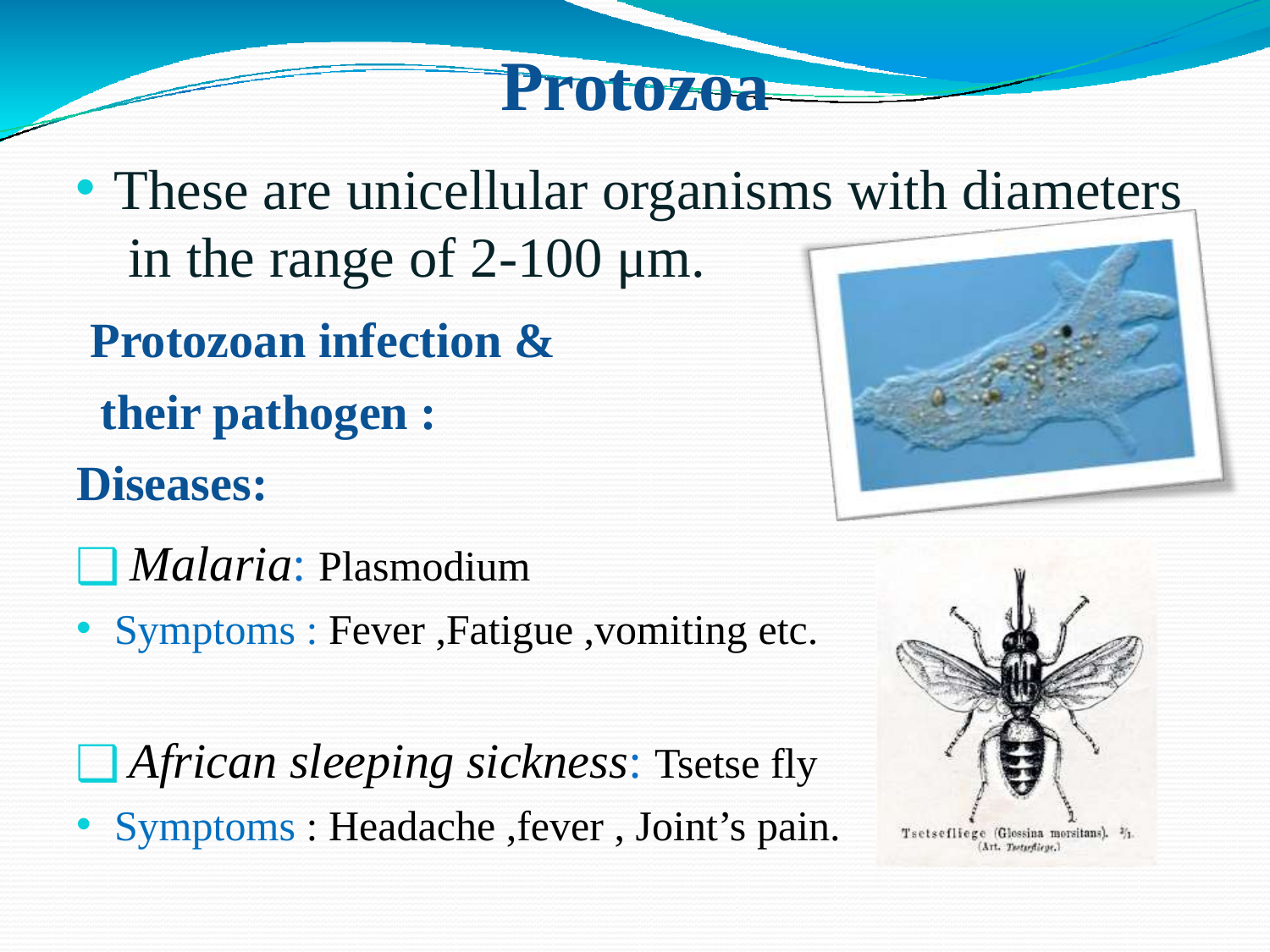

# Protozoa
These are unicellular organisms with diameters  in the range of 2-100 μm.
Protozoan infection &  their pathogen :
Diseases:
Malaria: Plasmodium
Symptoms : Fever ,Fatigue ,vomiting etc.

African sleeping sickness: Tsetse fly
Symptoms : Headache ,fever , Joint’s pain.